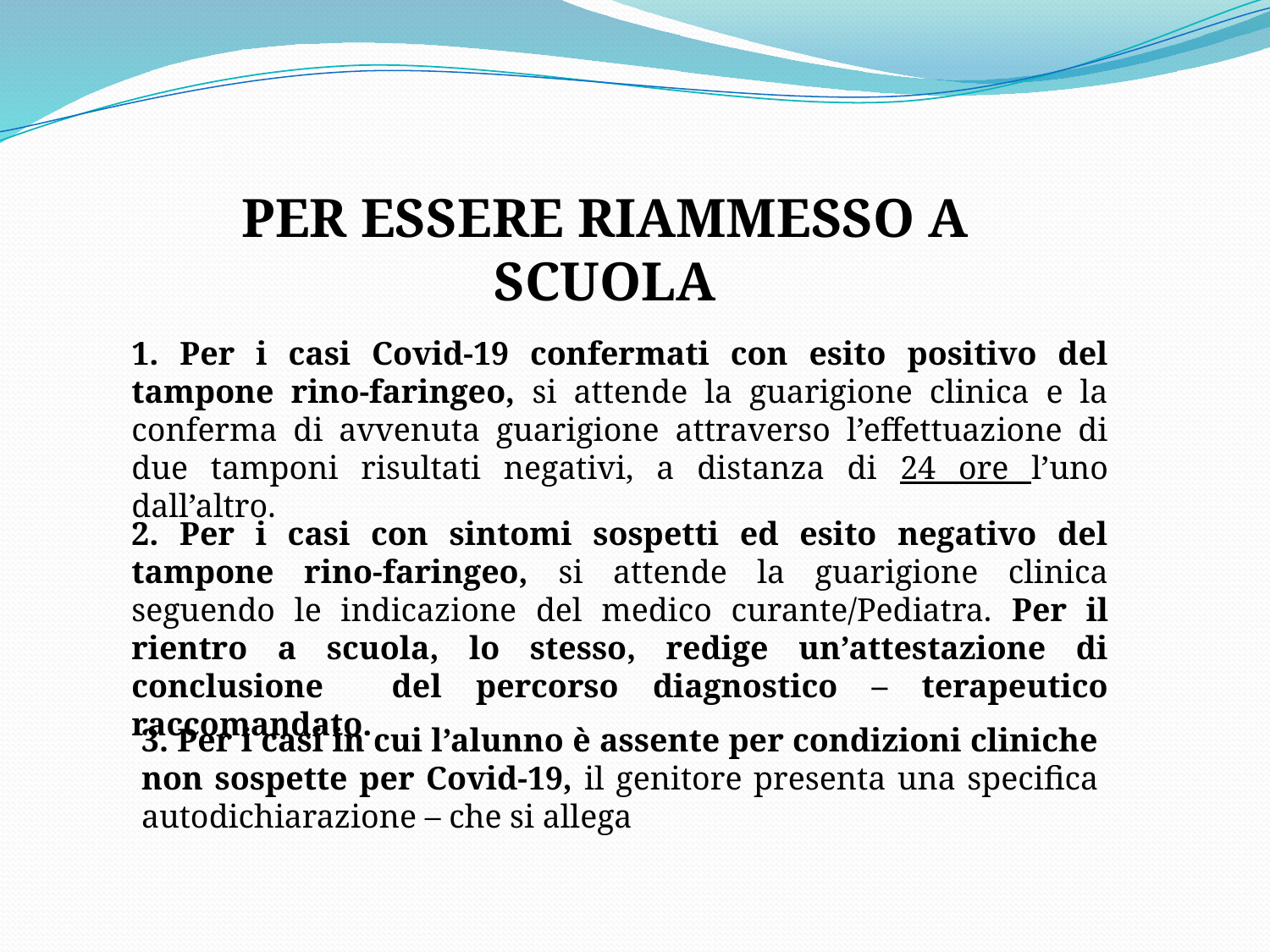

PER ESSERE RIAMMESSO A SCUOLA
1. Per i casi Covid-19 confermati con esito positivo del tampone rino-faringeo, si attende la guarigione clinica e la conferma di avvenuta guarigione attraverso l’effettuazione di due tamponi risultati negativi, a distanza di 24 ore l’uno dall’altro.
2. Per i casi con sintomi sospetti ed esito negativo del tampone rino-faringeo, si attende la guarigione clinica seguendo le indicazione del medico curante/Pediatra. Per il rientro a scuola, lo stesso, redige un’attestazione di conclusione  del percorso diagnostico – terapeutico raccomandato.
3. Per i casi in cui l’alunno è assente per condizioni cliniche non sospette per Covid-19, il genitore presenta una specifica autodichiarazione – che si allega